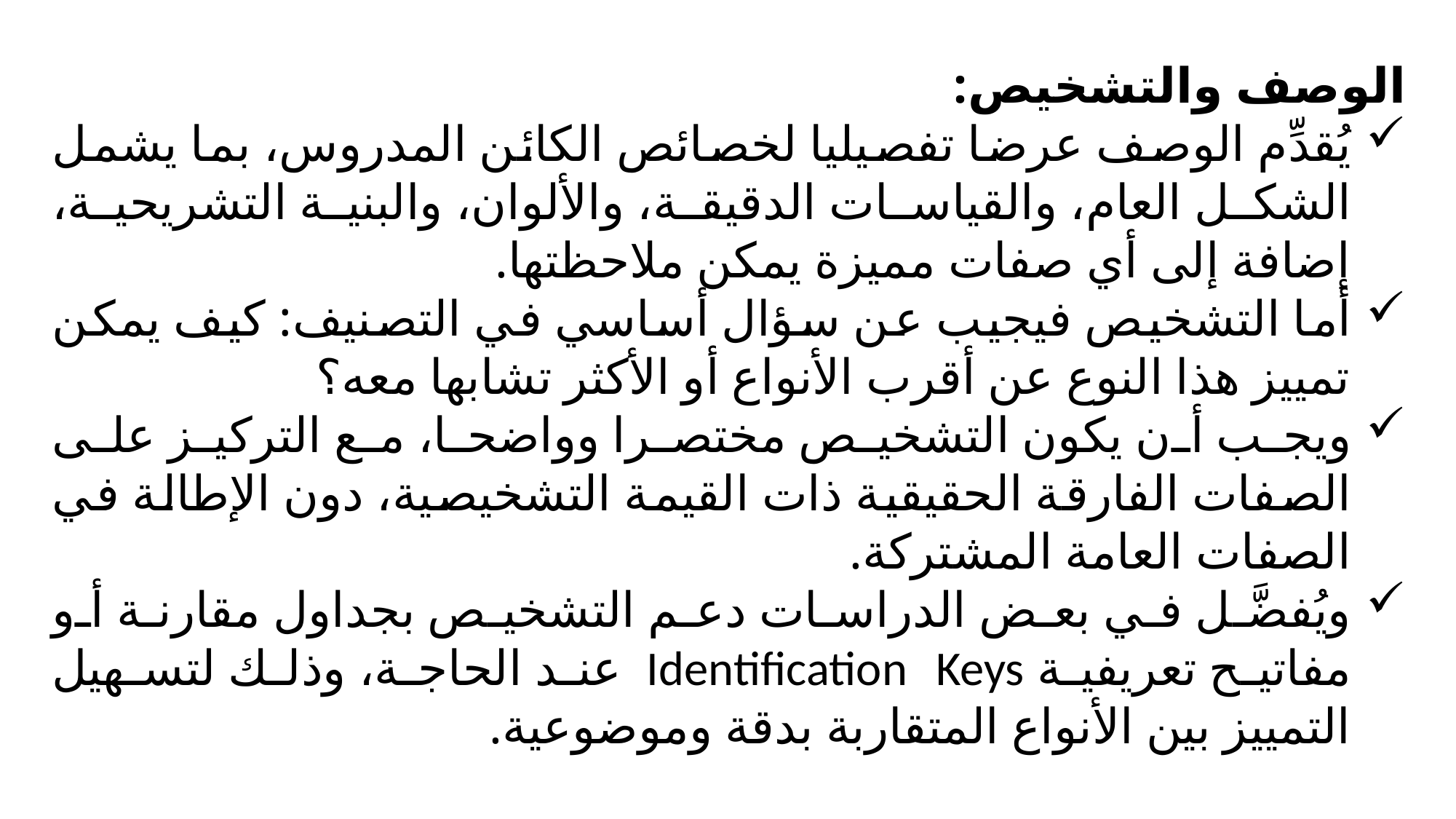

الوصف والتشخيص:
يُقدِّم الوصف عرضا تفصيليا لخصائص الكائن المدروس، بما يشمل الشكل العام، والقياسات الدقيقة، والألوان، والبنية التشريحية، إضافة إلى أي صفات مميزة يمكن ملاحظتها.
أما التشخيص فيجيب عن سؤال أساسي في التصنيف: كيف يمكن تمييز هذا النوع عن أقرب الأنواع أو الأكثر تشابها معه؟
ويجب أن يكون التشخيص مختصرا وواضحا، مع التركيز على الصفات الفارقة الحقيقية ذات القيمة التشخيصية، دون الإطالة في الصفات العامة المشتركة.
ويُفضَّل في بعض الدراسات دعم التشخيص بجداول مقارنة أو مفاتيح تعريفية Identification Keys  عند الحاجة، وذلك لتسهيل التمييز بين الأنواع المتقاربة بدقة وموضوعية.